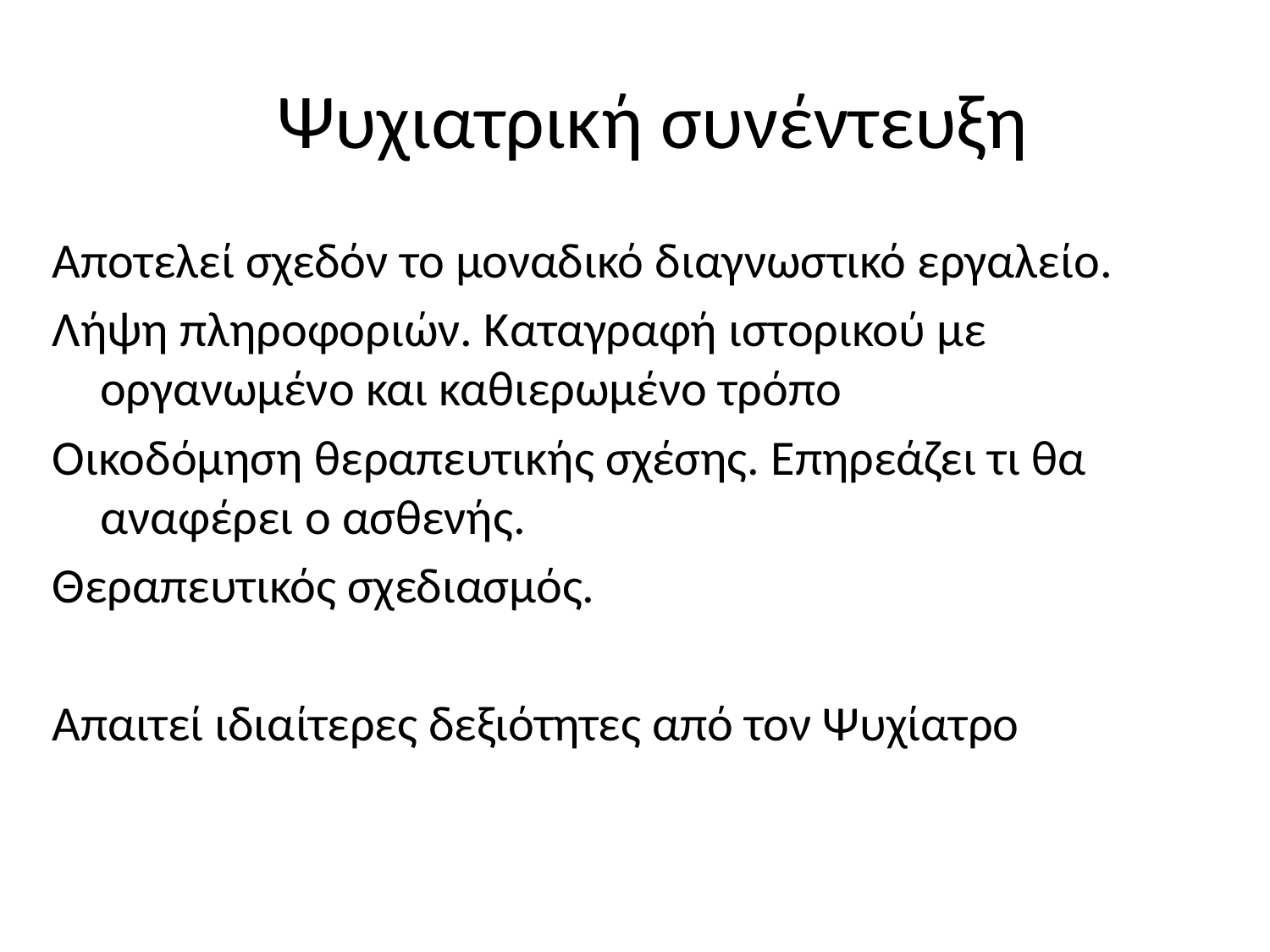

# Ψυχιατρική συνέντευξη
Αποτελεί σχεδόν το μοναδικό διαγνωστικό εργαλείο.
Λήψη πληροφοριών. Καταγραφή ιστορικού με οργανωμένο και καθιερωμένο τρόπο
Οικοδόμηση θεραπευτικής σχέσης. Επηρεάζει τι θα αναφέρει ο ασθενής.
Θεραπευτικός σχεδιασμός.

Απαιτεί ιδιαίτερες δεξιότητες από τον Ψυχίατρο